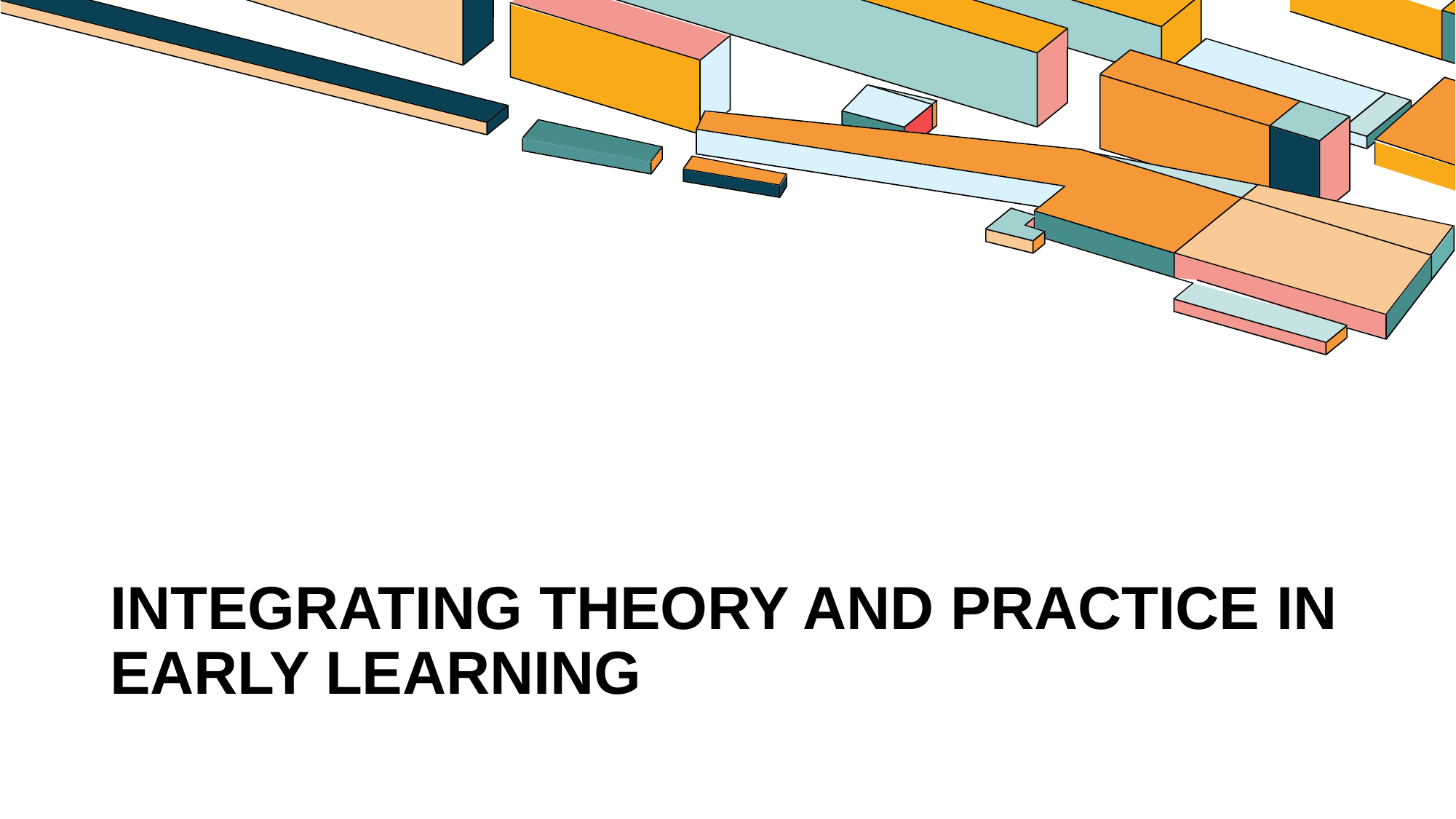

# Integrating Theory and Practice in Early Learning